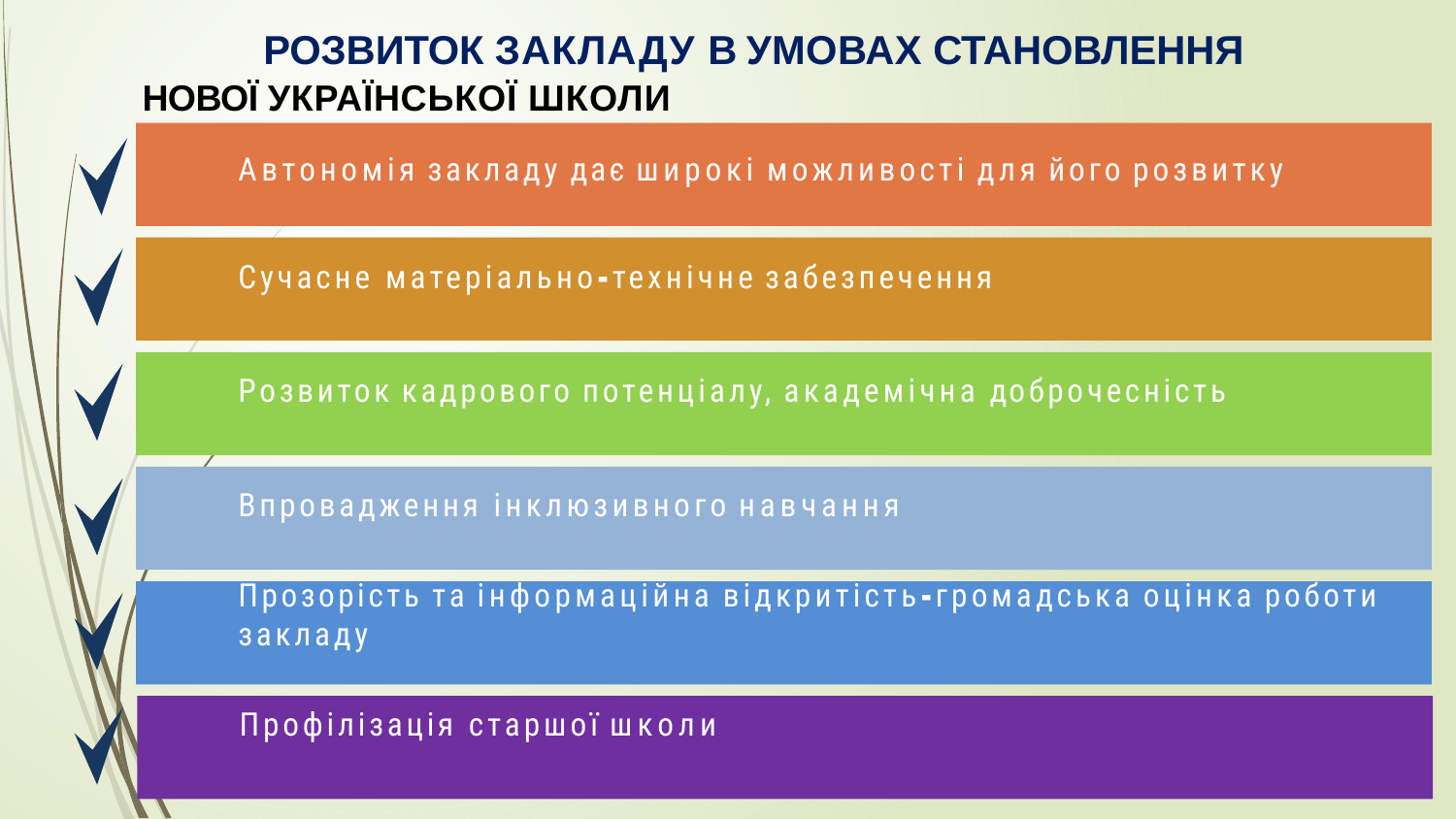

# РОЗВИТОК ЗАКЛАДУ В УМОВАХ СТАНОВЛЕННЯ
НОВОЇ УКРАЇНСЬКОЇ ШКОЛИ
Автономія закладу дає широкі можливості для його розвитку

Сучасне матеріально-технічне забезпечення
Розвиток кадрового потенціалу, академічна доброчесність  Впровадження інклюзивного навчання

Прозорість та інформаційна відкритість-громадська оцінка роботи  закладу

Профілізація старшої школи